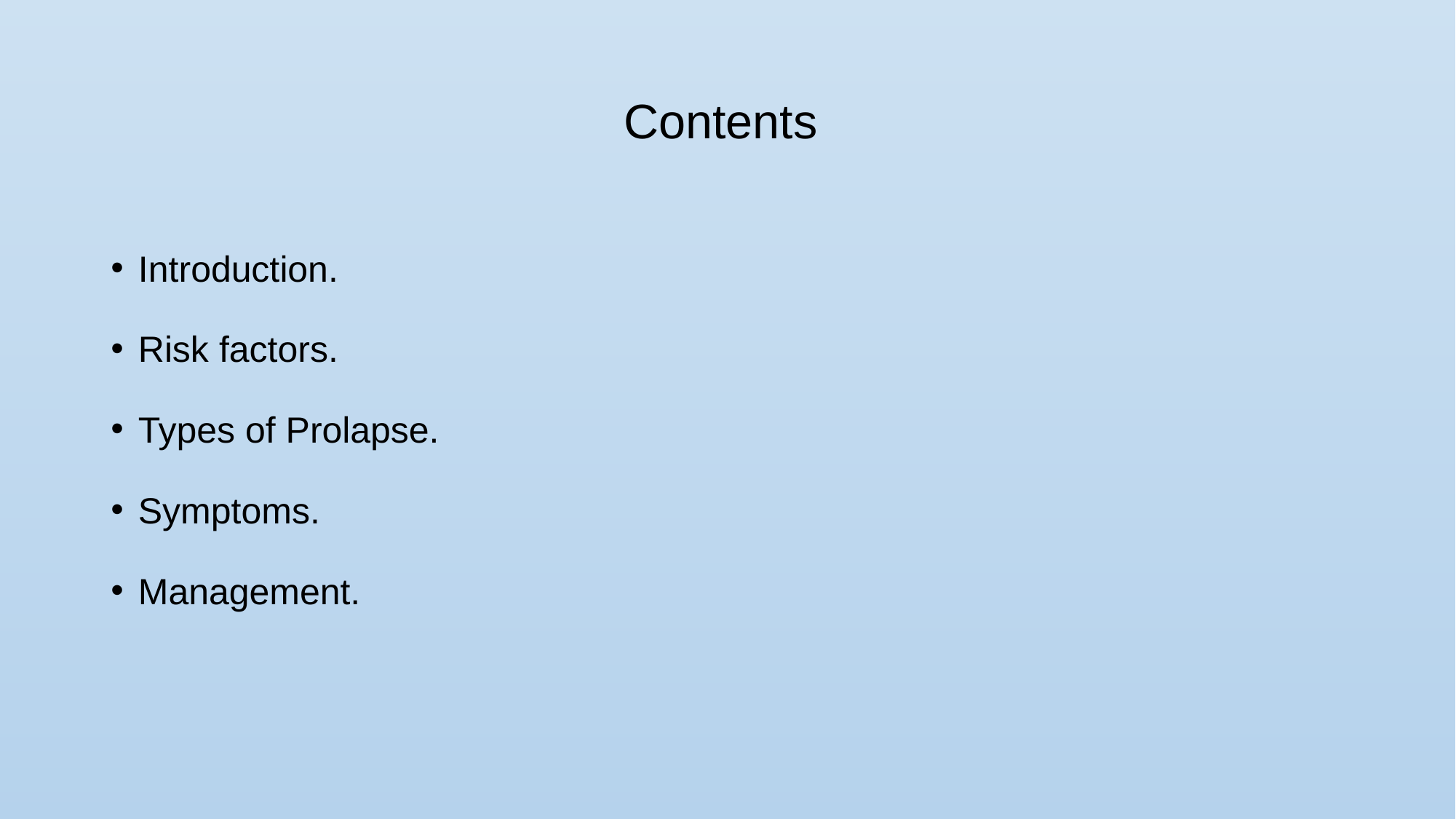

# Contents
Introduction.
Risk factors.
Types of Prolapse.
Symptoms.
Management.